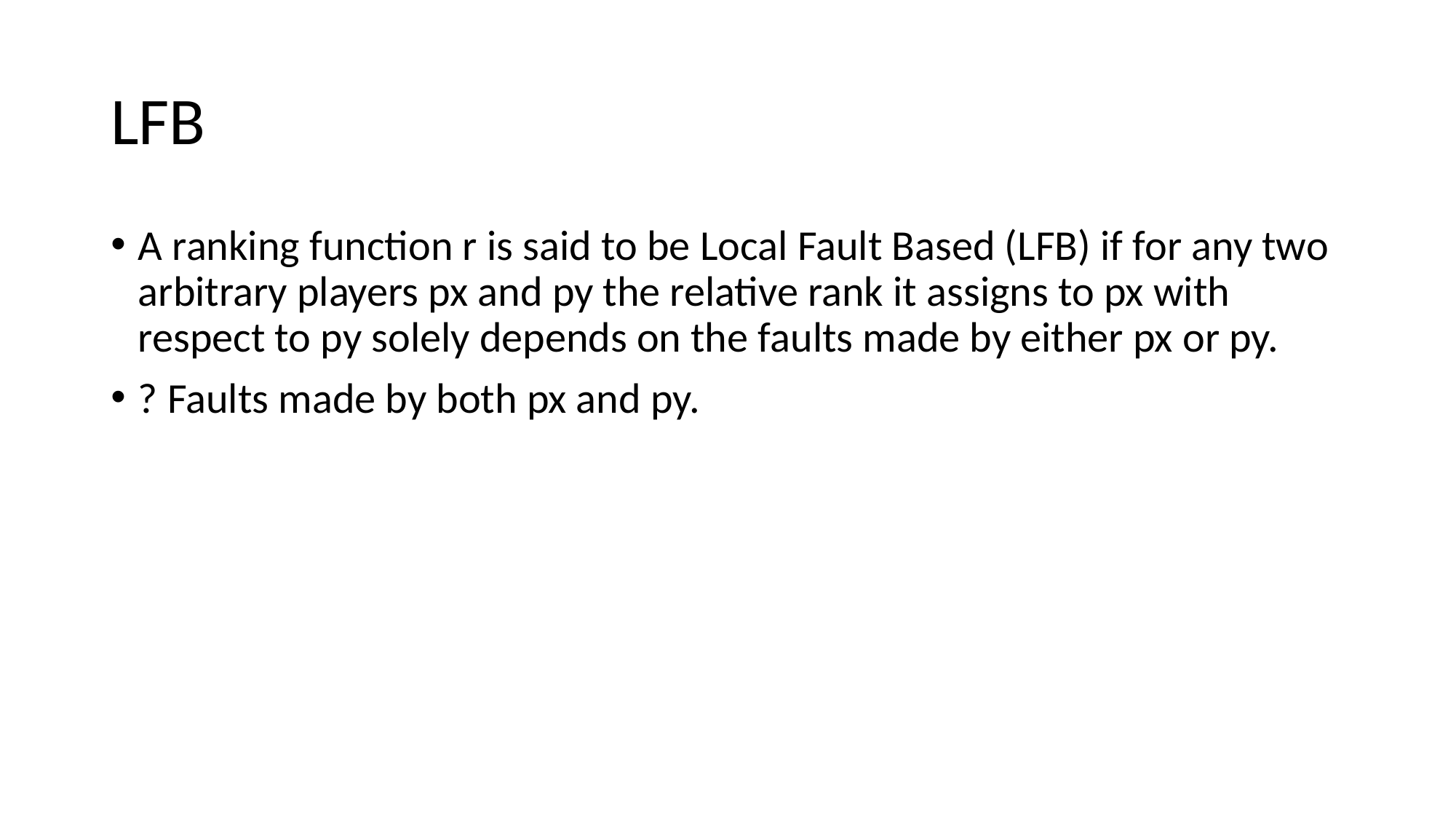

# LFB
A ranking function r is said to be Local Fault Based (LFB) if for any two arbitrary players px and py the relative rank it assigns to px with respect to py solely depends on the faults made by either px or py.
? Faults made by both px and py.